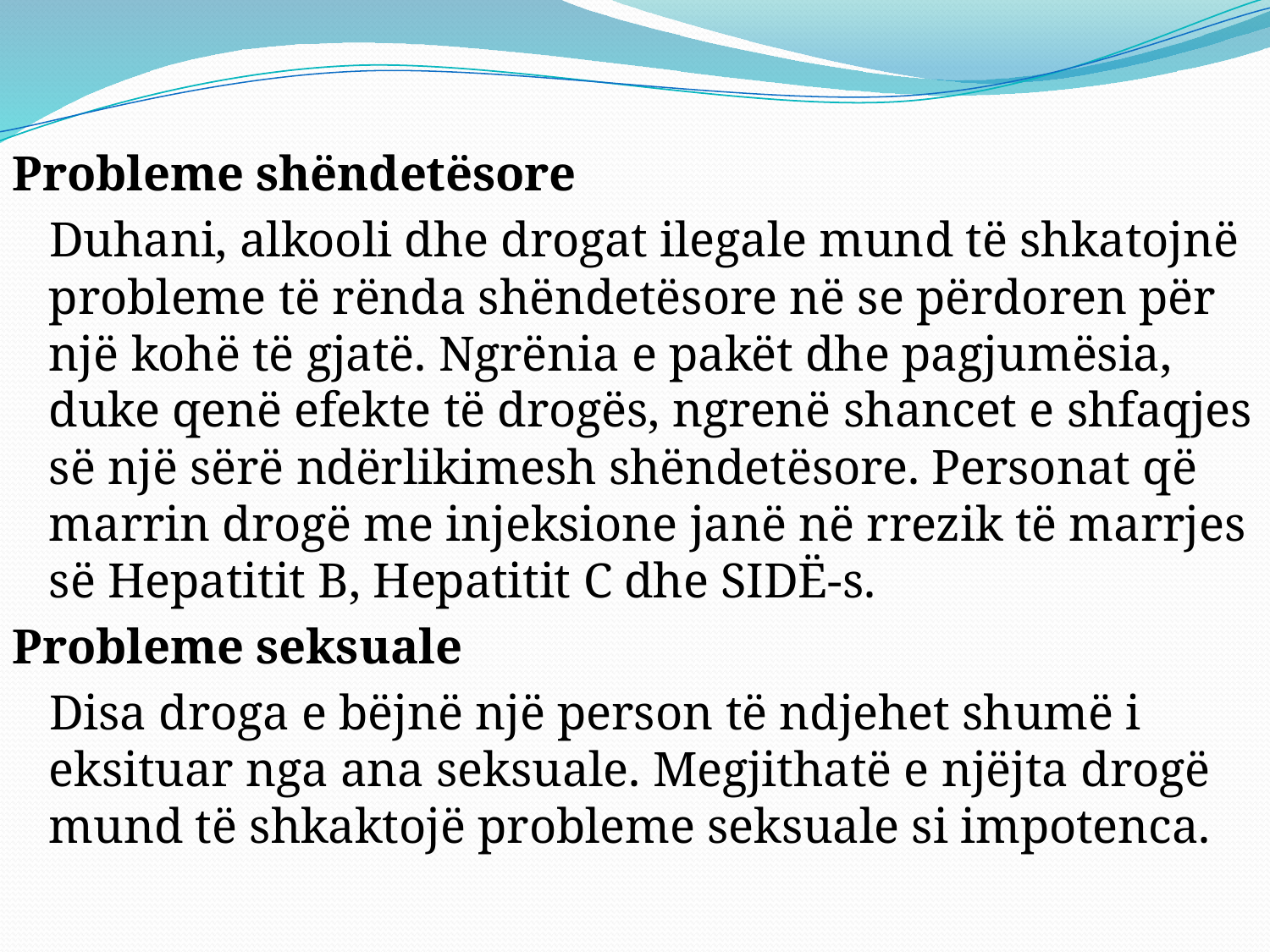

Probleme shëndetësore
   Duhani, alkooli dhe drogat ilegale mund të shkatojnë probleme të rënda shëndetësore në se përdoren për një kohë të gjatë. Ngrënia e pakët dhe pagjumësia, duke qenë efekte të drogës, ngrenë shancet e shfaqjes së një sërë ndërlikimesh shëndetësore. Personat që marrin drogë me injeksione janë në rrezik të marrjes së Hepatitit B, Hepatitit C dhe SIDË-s.
Probleme seksuale
   Disa droga e bëjnë një person të ndjehet shumë i eksituar nga ana seksuale. Megjithatë e njëjta drogë mund të shkaktojë probleme seksuale si impotenca.